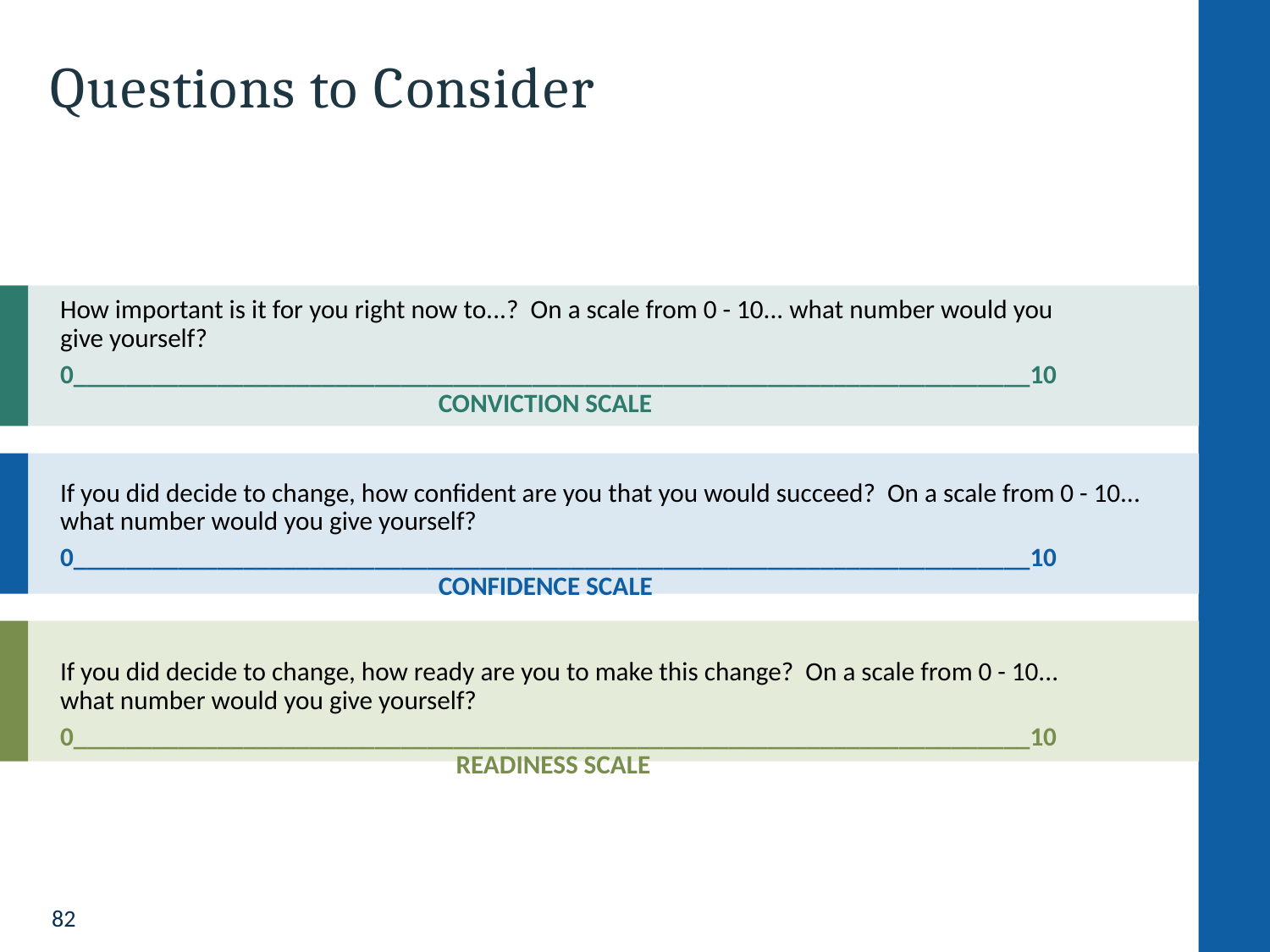

# Questions to Consider

How important is it for you right now to...?  On a scale from 0 - 10... what number would you
give yourself?
0_________________________________________________________________________10
		                     CONVICTION SCALE

If you did decide to change, how confident are you that you would succeed?  On a scale from 0 - 10... what number would you give yourself?
0_________________________________________________________________________10
		                     CONFIDENCE SCALE

If you did decide to change, how ready are you to make this change?  On a scale from 0 - 10...
what number would you give yourself?
0_________________________________________________________________________10
		                        READINESS SCALE